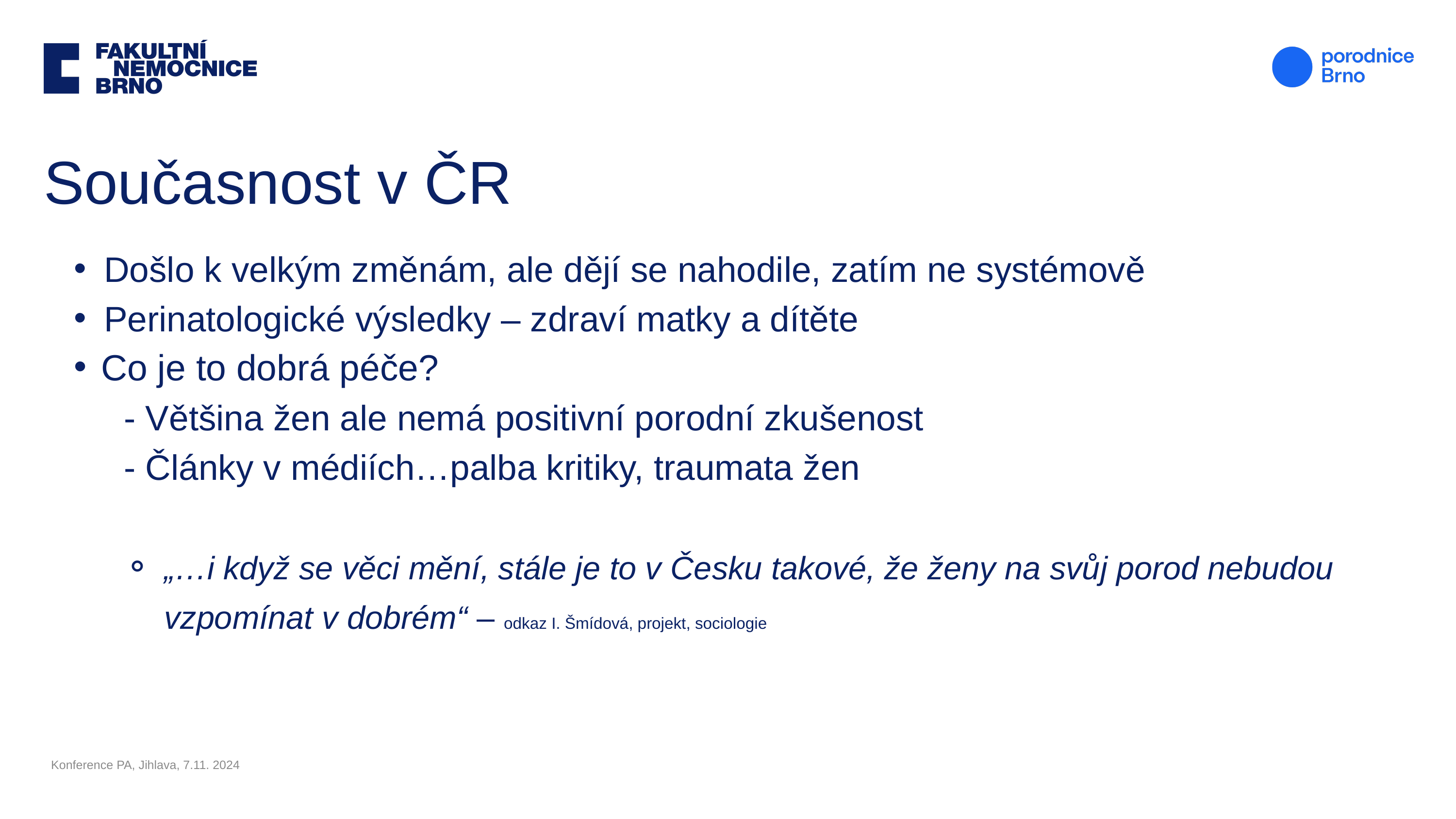

Současnost v ČR
Došlo k velkým změnám, ale dějí se nahodile, zatím ne systémově
Perinatologické výsledky – zdraví matky a dítěte
Co je to dobrá péče?
- Většina žen ale nemá positivní porodní zkušenost
- Články v médiích…palba kritiky, traumata žen

„…i když se věci mění, stále je to v Česku takové, že ženy na svůj porod nebudou vzpomínat v dobrém“ – odkaz I. Šmídová, projekt, sociologie

Konference PA, Jihlava, 7.11. 2024